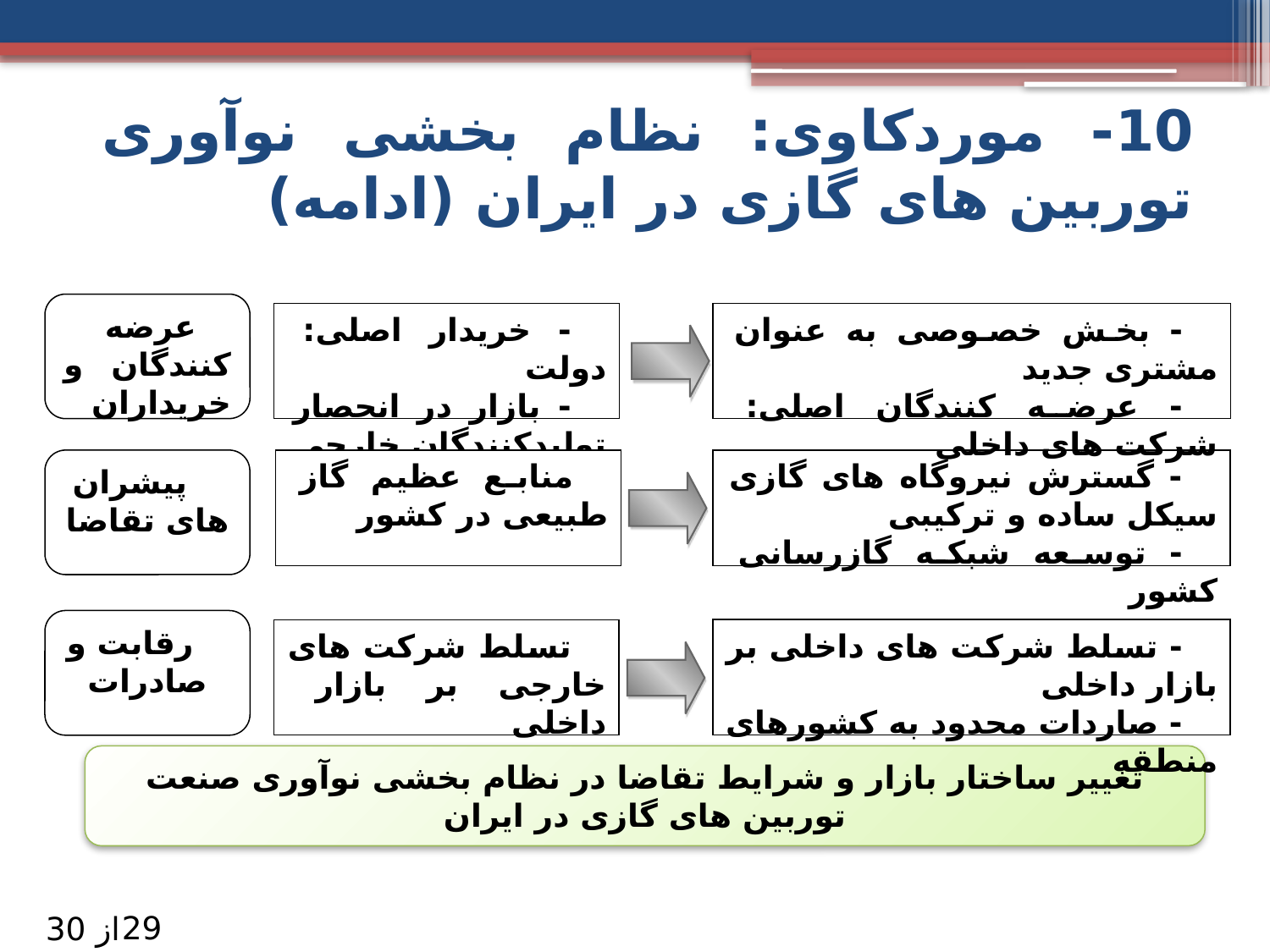

# 10- موردکاوی: نظام بخشی نوآوری توربین های گازی در ایران (ادامه)
عرضه کنندگان و خریداران
- خریدار اصلی: دولت
- بازار در انحصار تولیدکنندگان خارجی
- بخش خصوصی به عنوان مشتری جدید
- عرضه کنندگان اصلی: شرکت های داخلی

پیشران های تقاضا
منابع عظیم گاز طبیعی در کشور
- گسترش نیروگاه های گازی سیکل ساده و ترکیبی
- توسعه شبکه گازرسانی کشور

رقابت و صادرات
- تسلط شرکت های داخلی بر بازار داخلی
- صاردات محدود به کشورهای منطقه
تسلط شرکت های خارجی بر بازار داخلی

تغییر ساختار بازار و شرایط تقاضا در نظام بخشی نوآوری صنعت توربین های گازی در ایران
29
از 30